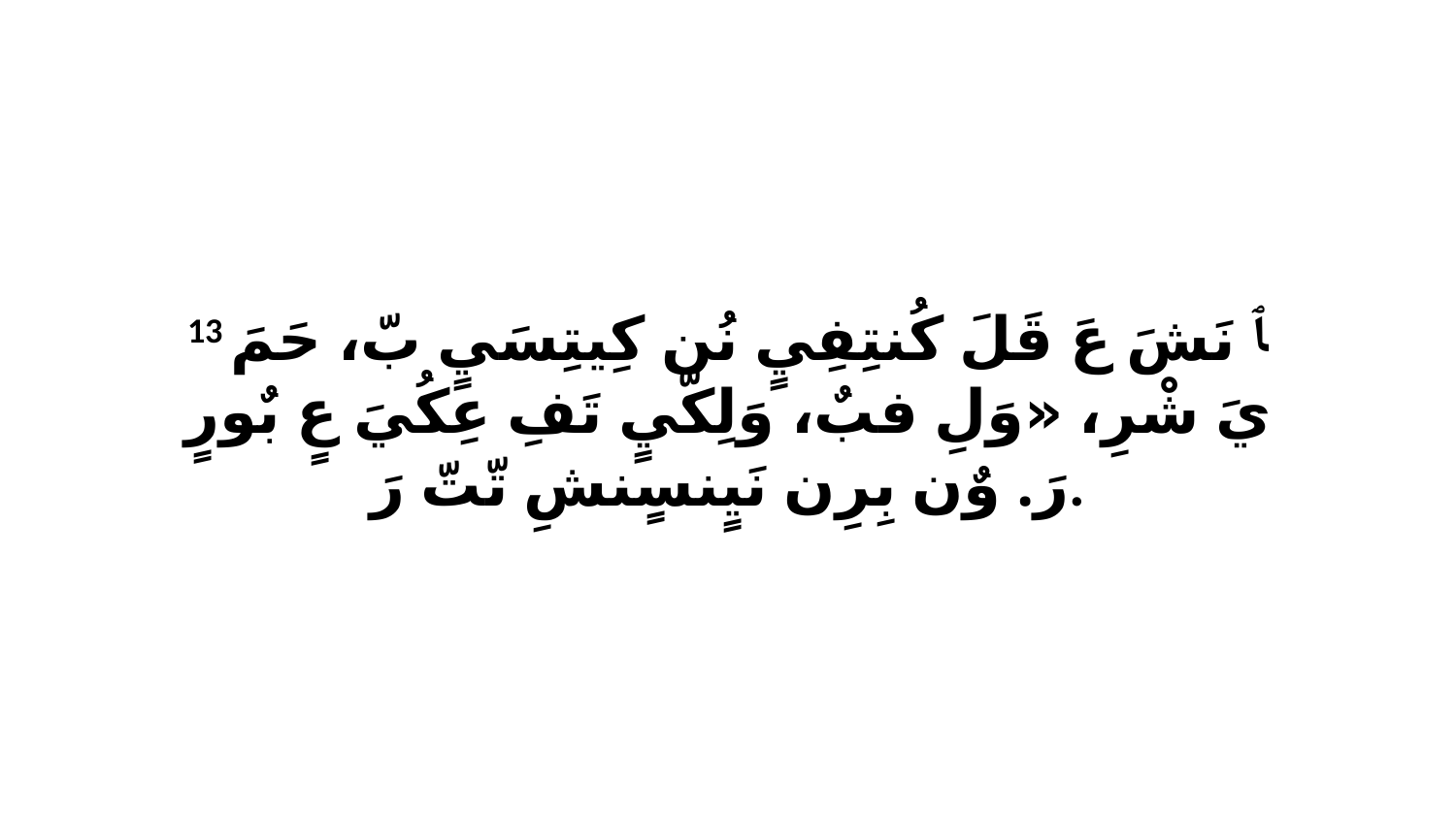

13 ﭑ نَشَ عَ قَلَ كُنتِفِيٍ نُن كِيتِسَيٍ بّ، حَمَ يَ شْرِ، «وَلِ فبٌ، وَلِكّيٍ تَفِ عِكُيَ عٍ بٌورٍ رَ. وٌن بِرِن نَيٍنسٍنشِ تّتّ رَ.